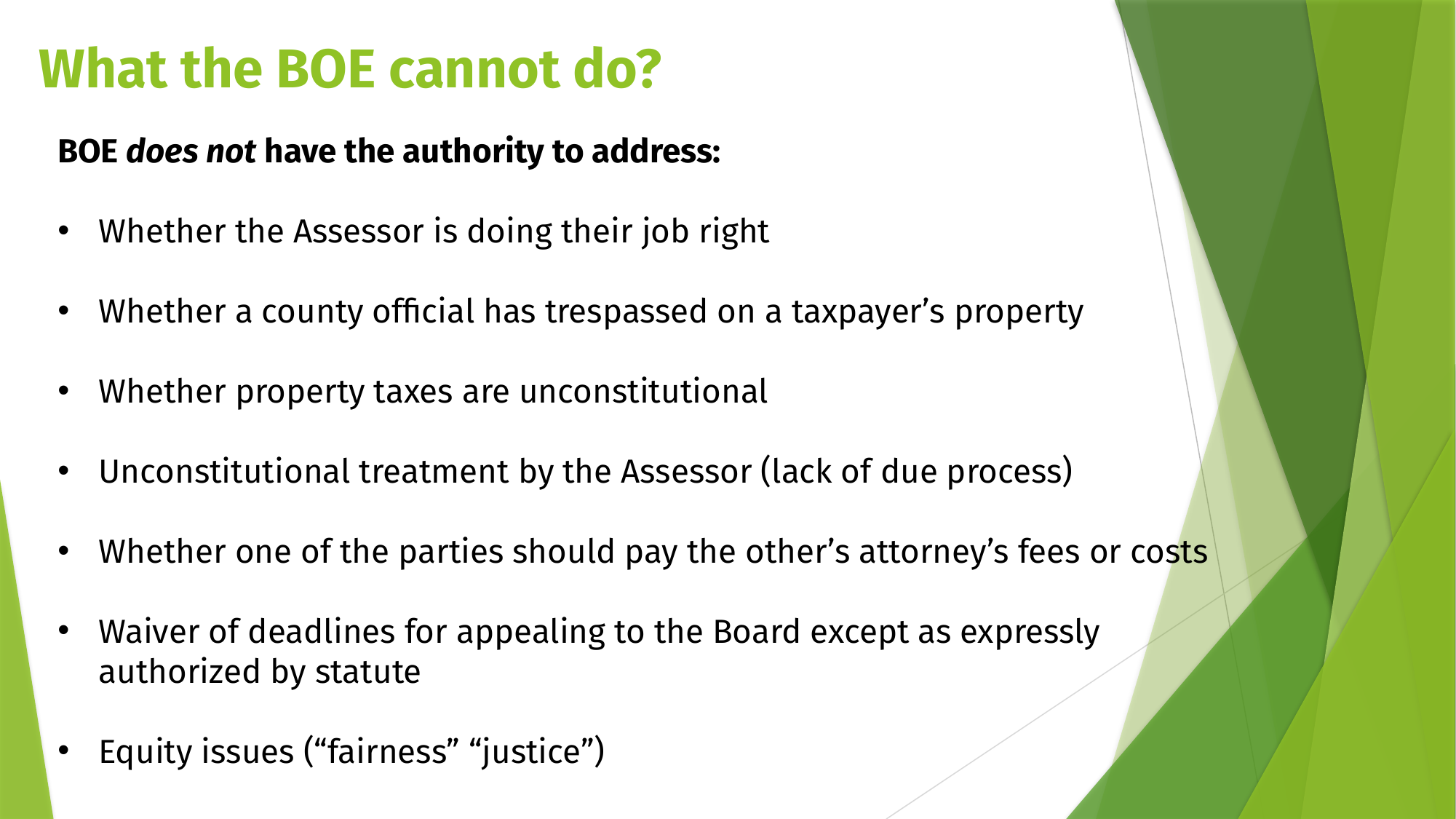

# What the BOE cannot do?
BOE does not have the authority to address:

Whether the Assessor is doing their job right

Whether a county official has trespassed on a taxpayer’s property

Whether property taxes are unconstitutional

Unconstitutional treatment by the Assessor (lack of due process)

Whether one of the parties should pay the other’s attorney’s fees or costs

Waiver of deadlines for appealing to the Board except as expressly authorized by statute

Equity issues (“fairness” “justice”)